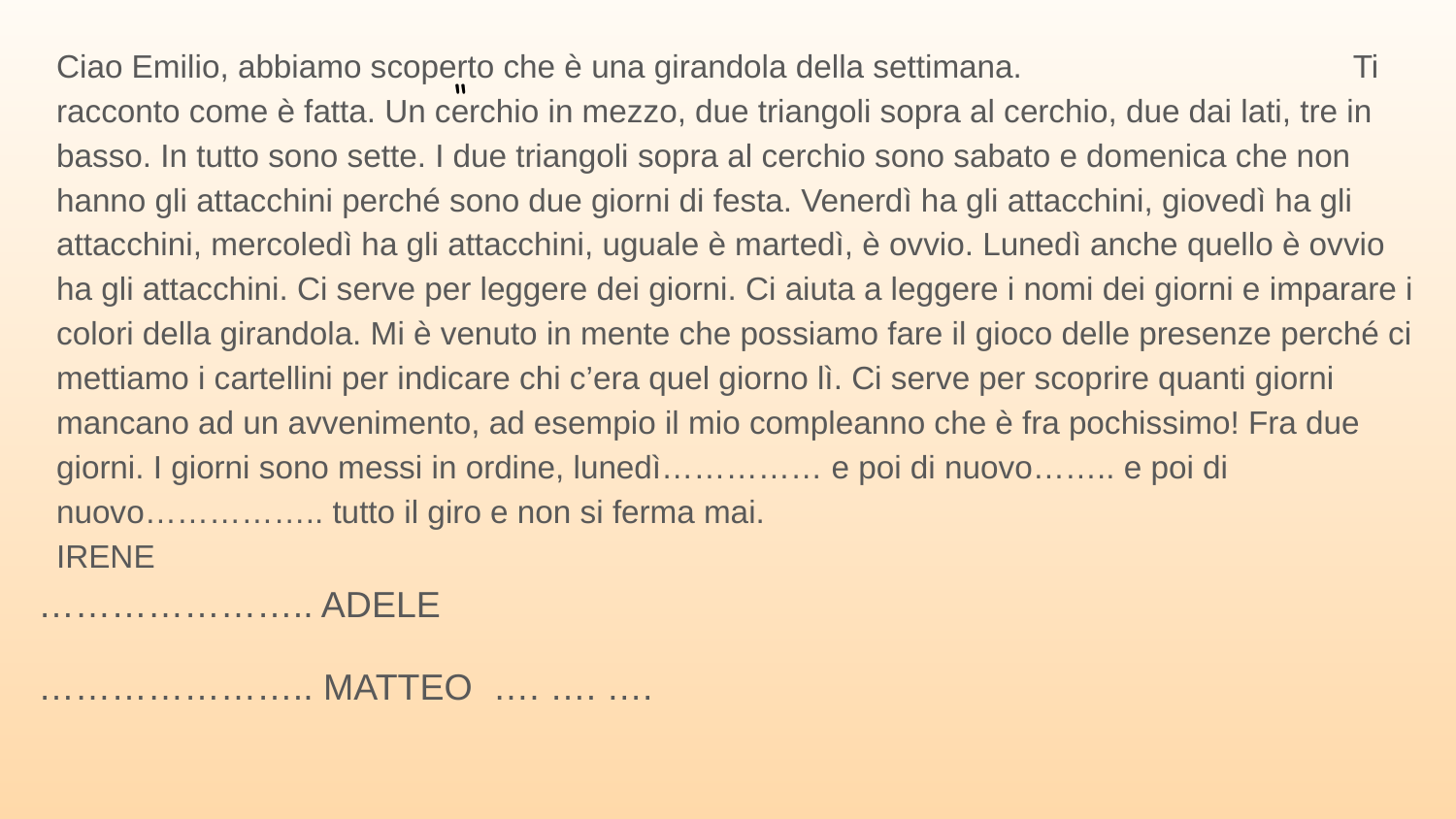

Ciao Emilio, abbiamo scoperto che è una girandola della settimana.                                     Ti racconto come è fatta. Un cerchio in mezzo, due triangoli sopra al cerchio, due dai lati, tre in basso. In tutto sono sette. I due triangoli sopra al cerchio sono sabato e domenica che non hanno gli attacchini perché sono due giorni di festa. Venerdì ha gli attacchini, giovedì ha gli attacchini, mercoledì ha gli attacchini, uguale è martedì, è ovvio. Lunedì anche quello è ovvio ha gli attacchini. Ci serve per leggere dei giorni. Ci aiuta a leggere i nomi dei giorni e imparare i colori della girandola. Mi è venuto in mente che possiamo fare il gioco delle presenze perché ci mettiamo i cartellini per indicare chi c’era quel giorno lì. Ci serve per scoprire quanti giorni mancano ad un avvenimento, ad esempio il mio compleanno che è fra pochissimo! Fra due giorni. I giorni sono messi in ordine, lunedì…………… e poi di nuovo…….. e poi di nuovo…………….. tutto il giro e non si ferma mai.
IRENE
………………….. ADELE
………………….. MATTEO  …. …. ….
“